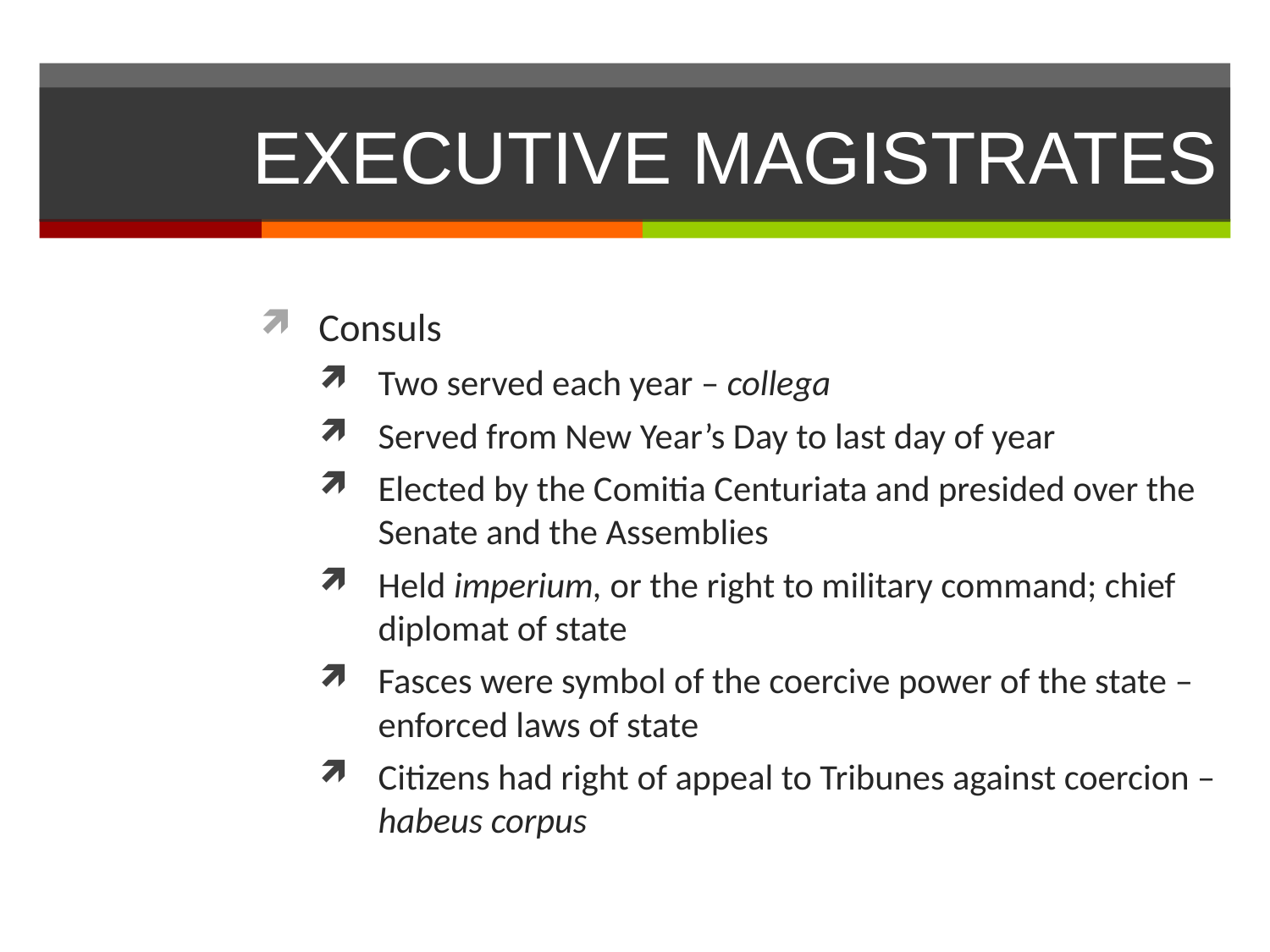

# EXECUTIVE MAGISTRATES
Consuls
Two served each year – collega
Served from New Year’s Day to last day of year
Elected by the Comitia Centuriata and presided over the Senate and the Assemblies
Held imperium, or the right to military command; chief diplomat of state
Fasces were symbol of the coercive power of the state – enforced laws of state
Citizens had right of appeal to Tribunes against coercion – habeus corpus